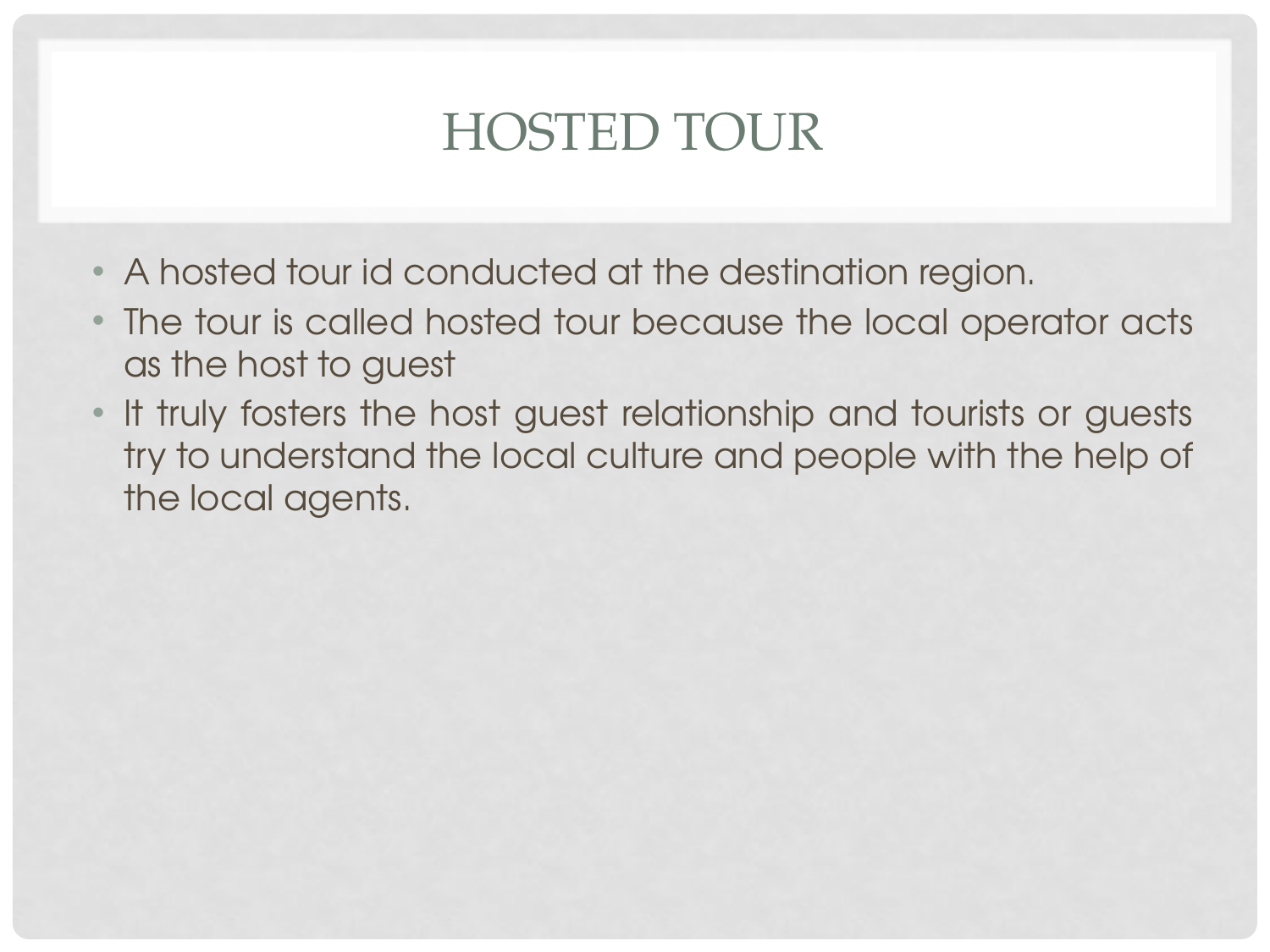

# Hosted tour
A hosted tour id conducted at the destination region.
The tour is called hosted tour because the local operator acts as the host to guest
It truly fosters the host guest relationship and tourists or guests try to understand the local culture and people with the help of the local agents.